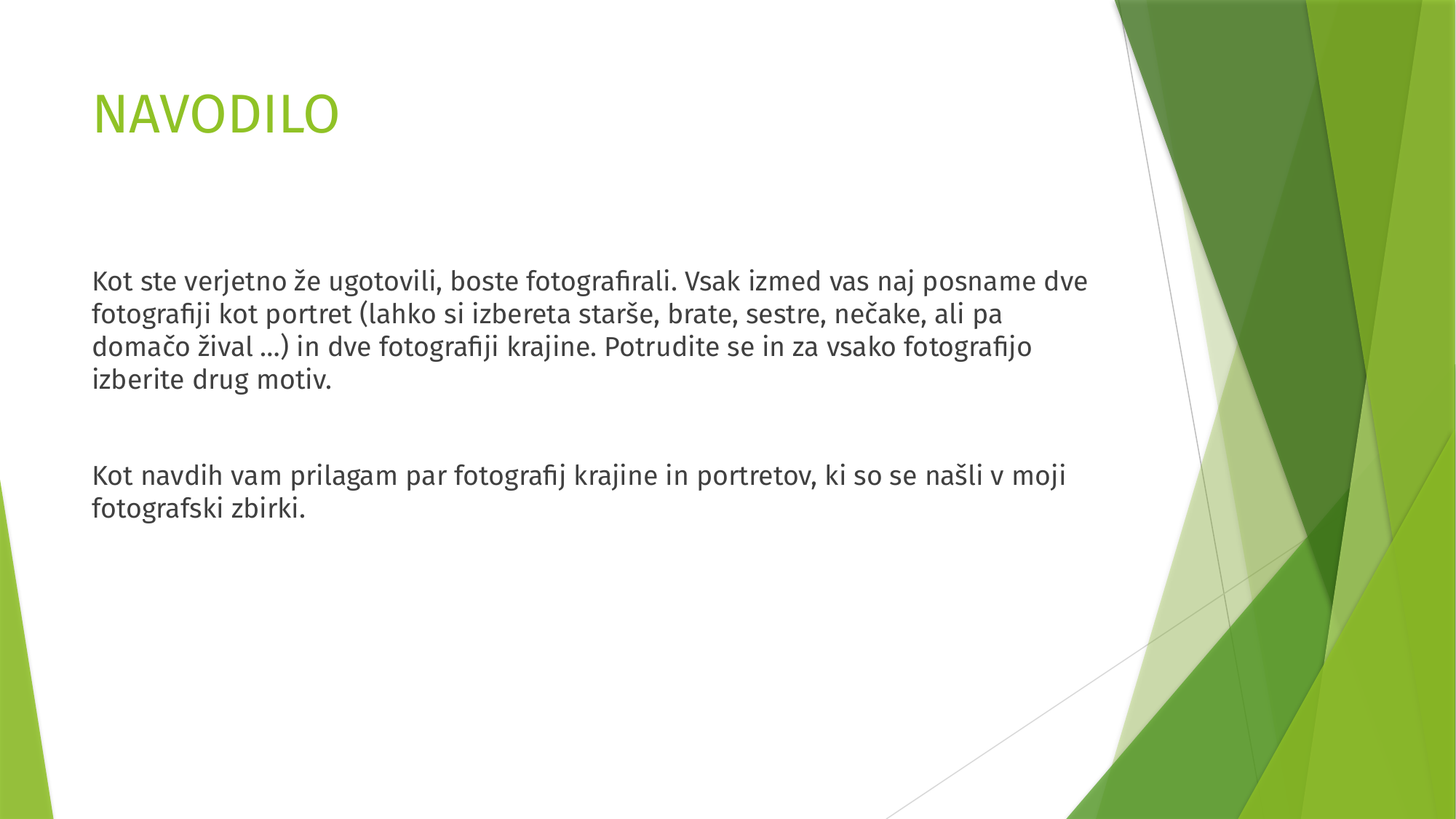

# NAVODILO
Kot ste verjetno že ugotovili, boste fotografirali. Vsak izmed vas naj posname dve fotografiji kot portret (lahko si izbereta starše, brate, sestre, nečake, ali pa domačo žival …) in dve fotografiji krajine. Potrudite se in za vsako fotografijo izberite drug motiv.

Kot navdih vam prilagam par fotografij krajine in portretov, ki so se našli v moji fotografski zbirki.